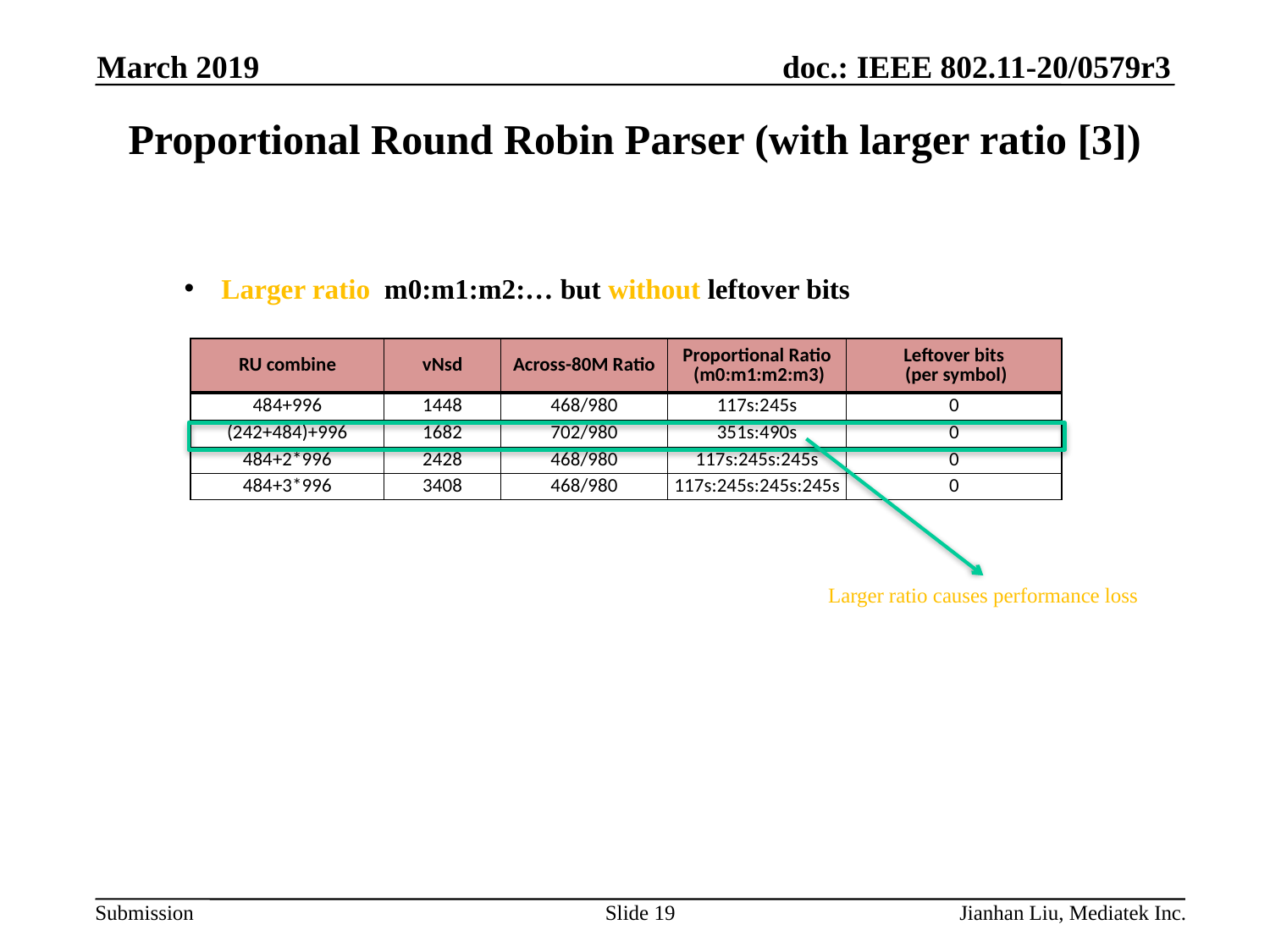

March 2019
# Proportional Round Robin Parser (with larger ratio [3])
 Larger ratio  m0:m1:m2:… but without leftover bits
| RU combine | vNsd | Across-80M Ratio | Proportional Ratio (m0:m1:m2:m3) | Leftover bits (per symbol) |
| --- | --- | --- | --- | --- |
| 484+996 | 1448 | 468/980 | 117s:245s | 0 |
| (242+484)+996 | 1682 | 702/980 | 351s:490s | 0 |
| 484+2\*996 | 2428 | 468/980 | 117s:245s:245s | 0 |
| 484+3\*996 | 3408 | 468/980 | 117s:245s:245s:245s | 0 |

Larger ratio causes performance loss
Slide 19
Jianhan Liu, Mediatek Inc.